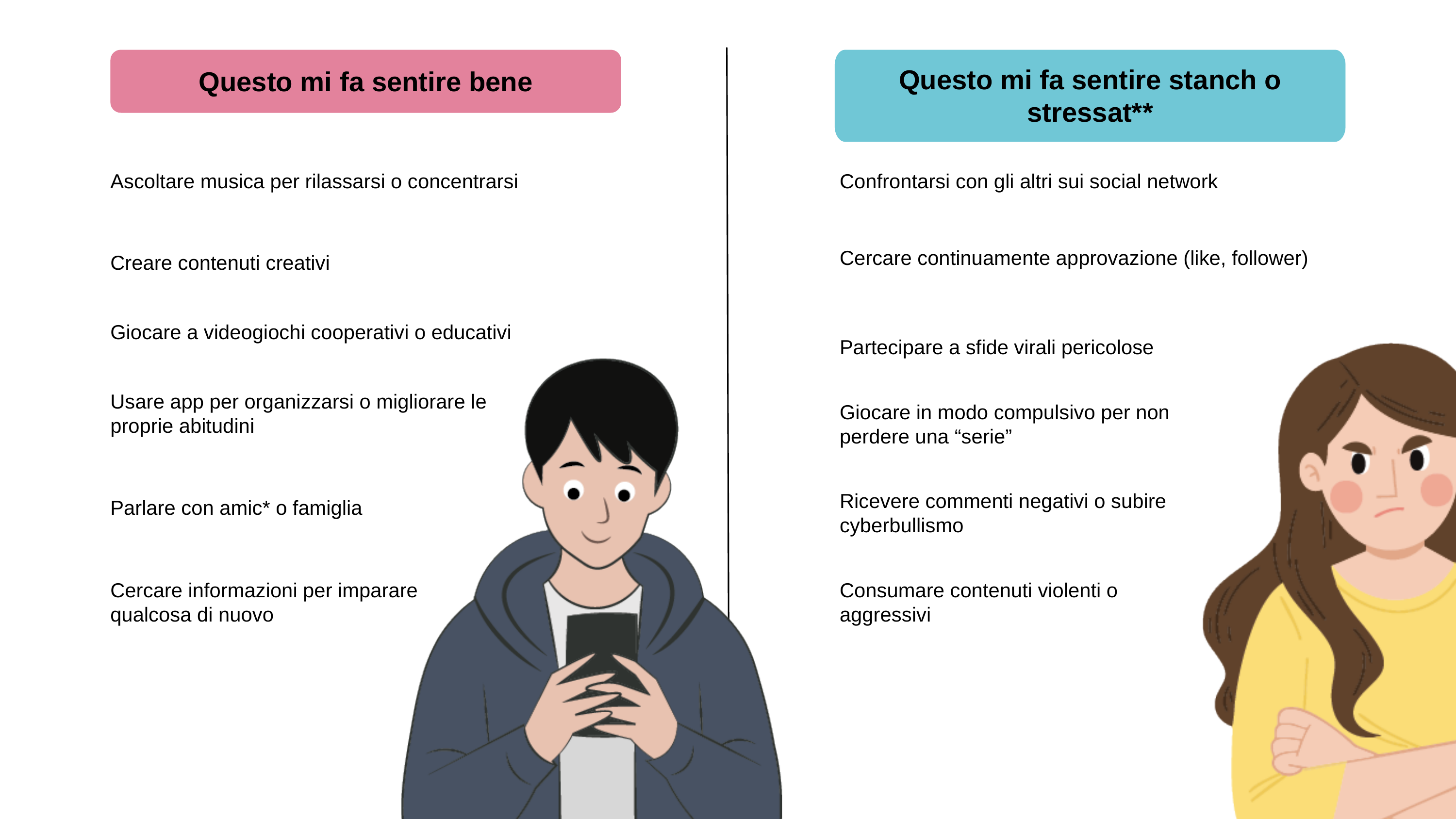

Questo mi fa sentire bene

Questo mi fa sentire stanch o stressat**
Ascoltare musica per rilassarsi o concentrarsi
Confrontarsi con gli altri sui social network
Cercare continuamente approvazione (like, follower)
Creare contenuti creativi
Giocare a videogiochi cooperativi o educativi
Partecipare a sfide virali pericolose

Usare app per organizzarsi o migliorare le proprie abitudini
Giocare in modo compulsivo per non perdere una “serie”

Ricevere commenti negativi o subire cyberbullismo
Parlare con amic* o famiglia
Cercare informazioni per imparare qualcosa di nuovo
Consumare contenuti violenti o aggressivi